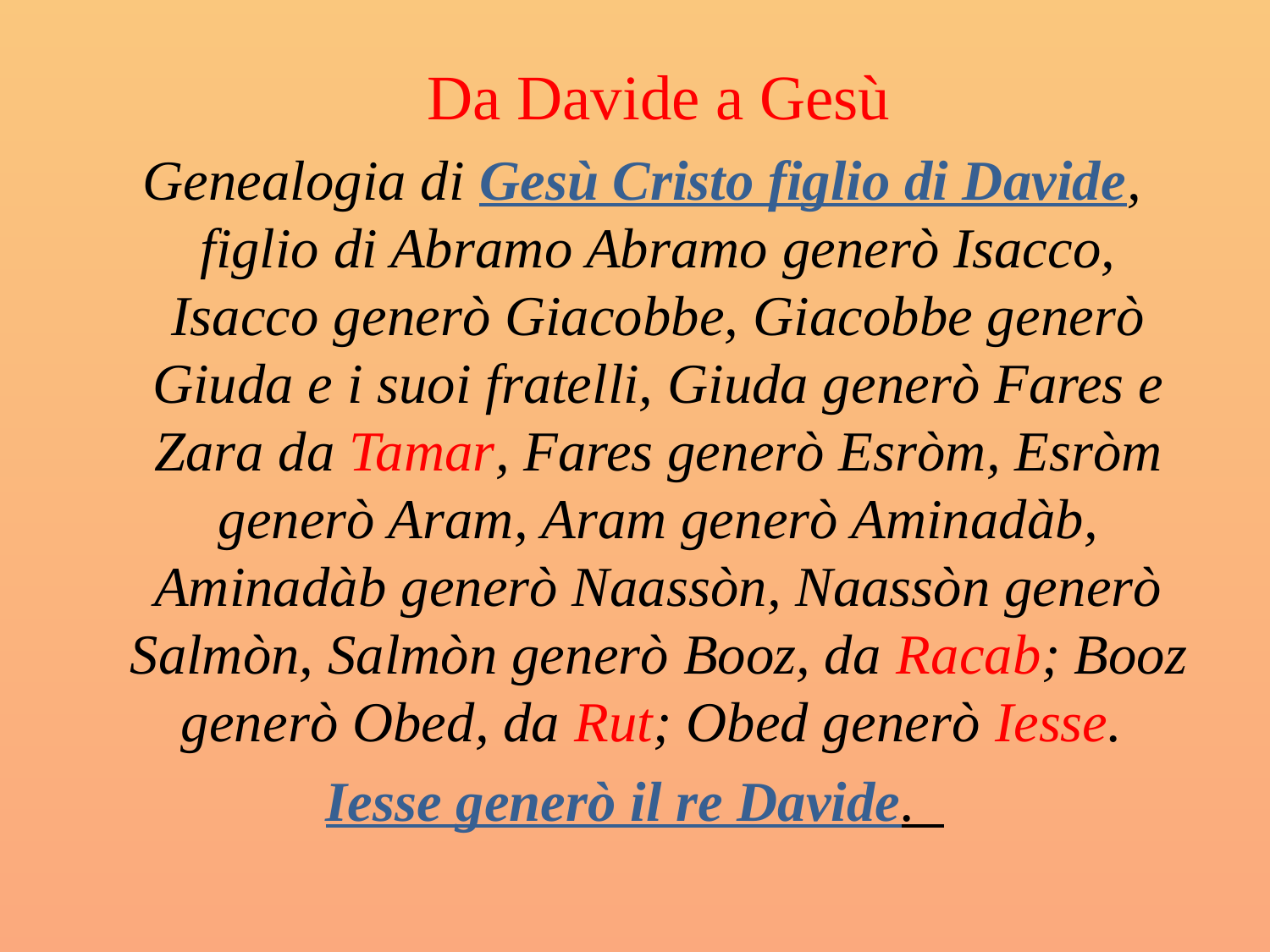

Da Davide a Gesù
 Genealogia di Gesù Cristo figlio di Davide, figlio di Abramo Abramo generò Isacco, Isacco generò Giacobbe, Giacobbe generò Giuda e i suoi fratelli, Giuda generò Fares e Zara da Tamar, Fares generò Esròm, Esròm generò Aram, Aram generò Aminadàb, Aminadàb generò Naassòn, Naassòn generò Salmòn, Salmòn generò Booz, da Racab; Booz generò Obed, da Rut; Obed generò Iesse.
Iesse generò il re Davide.